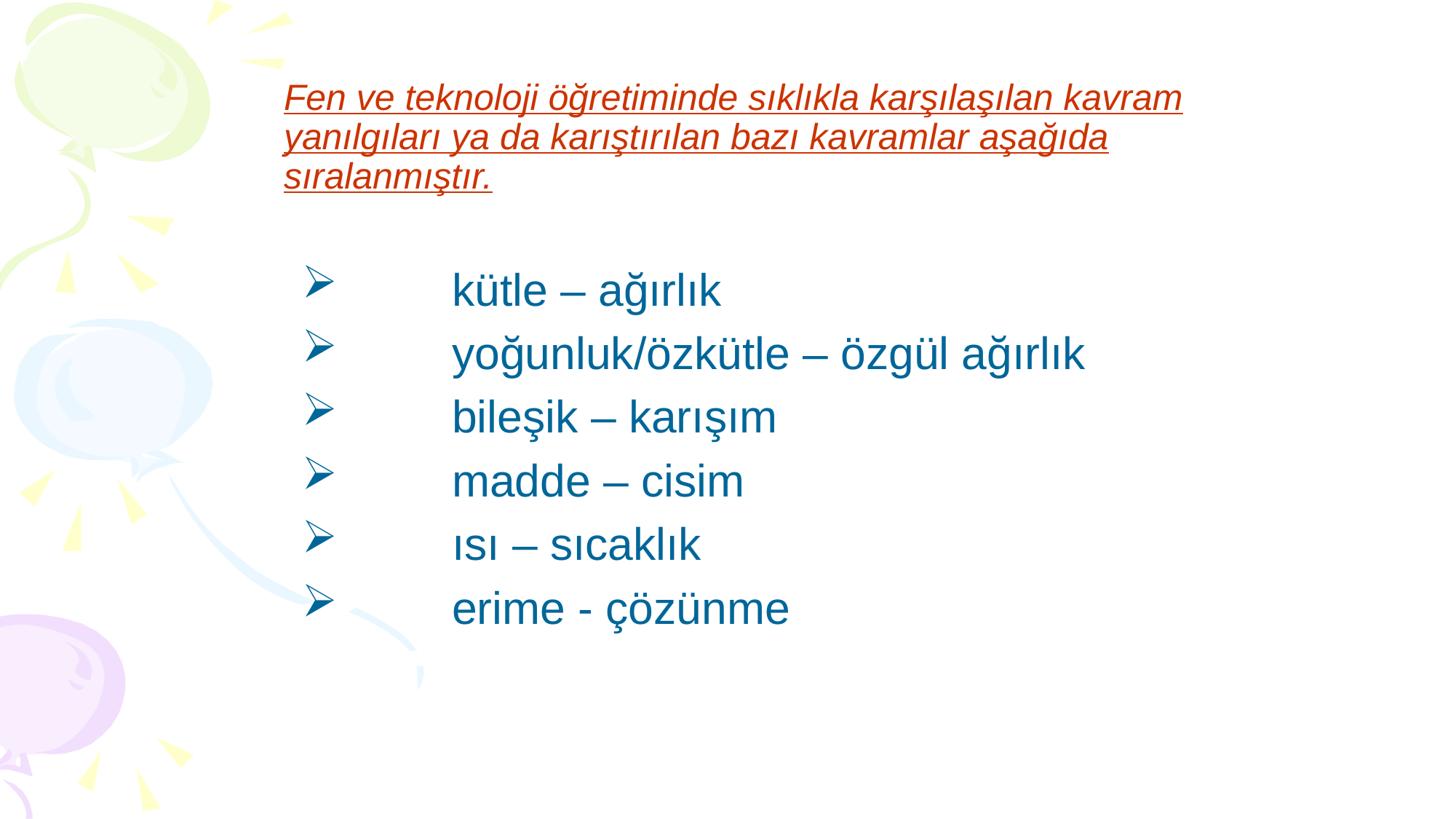

# Fen ve teknoloji öğretiminde sıklıkla karşılaşılan kavram yanılgıları ya da karıştırılan bazı kavramlar aşağıda sıralanmıştır.
	kütle – ağırlık
	yoğunluk/özkütle – özgül ağırlık
	bileşik – karışım
	madde – cisim
	ısı – sıcaklık
	erime - çözünme